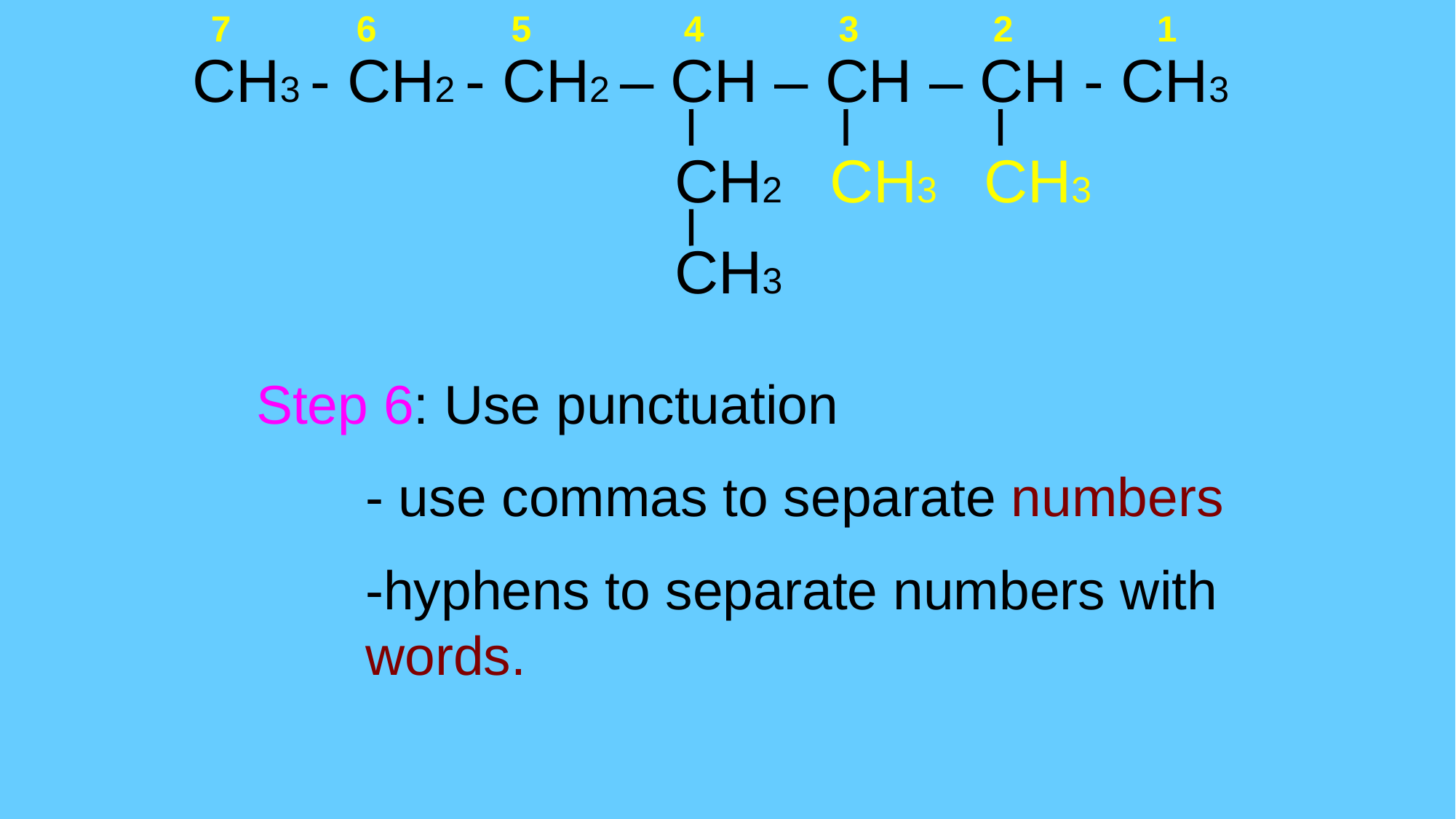

7
6
5
4
3
2
1
CH3 - CH2 - CH2 – CH – CH – CH - CH3

CH2
CH3
CH3

CH3
Step 6: Use punctuation
	- use commas to separate numbers
	-hyphens to separate numbers with  	words.